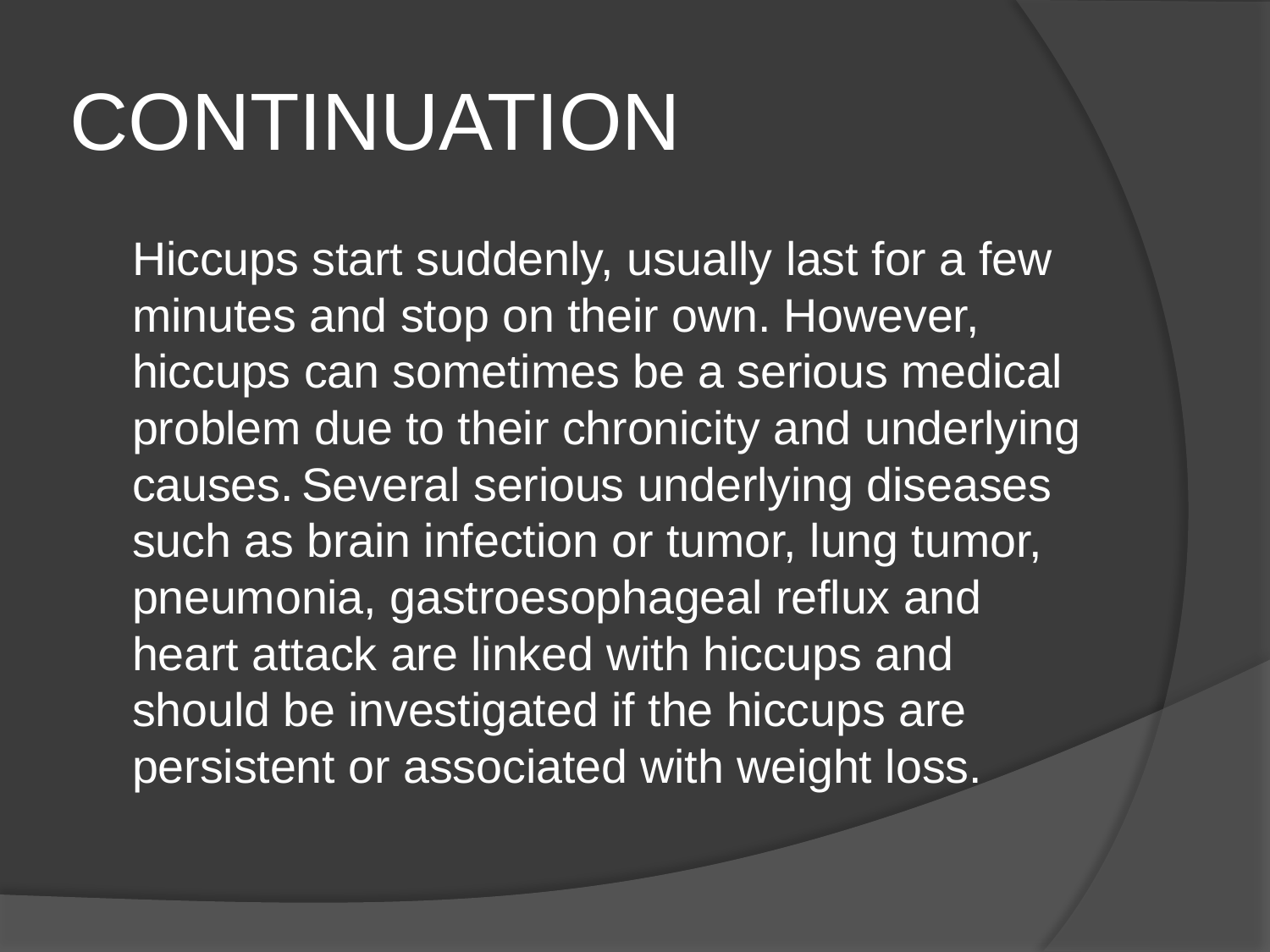

# CONTINUATION
	Hiccups start suddenly, usually last for a few minutes and stop on their own. However, hiccups can sometimes be a serious medical problem due to their chronicity and underlying causes. Several serious underlying diseases such as brain infection or tumor, lung tumor, pneumonia, gastroesophageal reflux and heart attack are linked with hiccups and should be investigated if the hiccups are persistent or associated with weight loss.